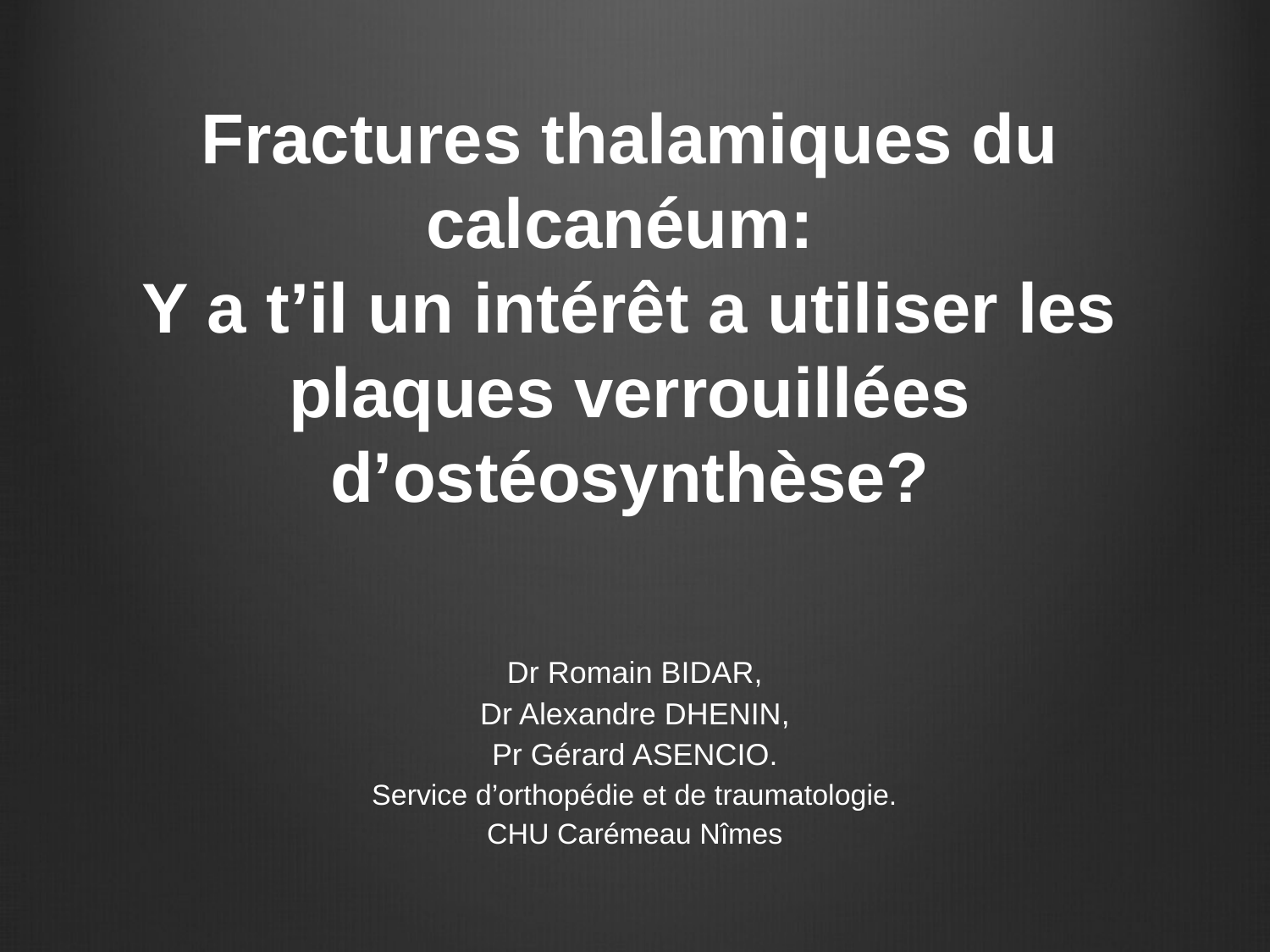

# Fractures thalamiques du calcanéum: Y a t’il un intérêt a utiliser les plaques verrouillées d’ostéosynthèse?
Dr Romain BIDAR,
Dr Alexandre DHENIN,
Pr Gérard ASENCIO.
Service d’orthopédie et de traumatologie.
CHU Carémeau Nîmes